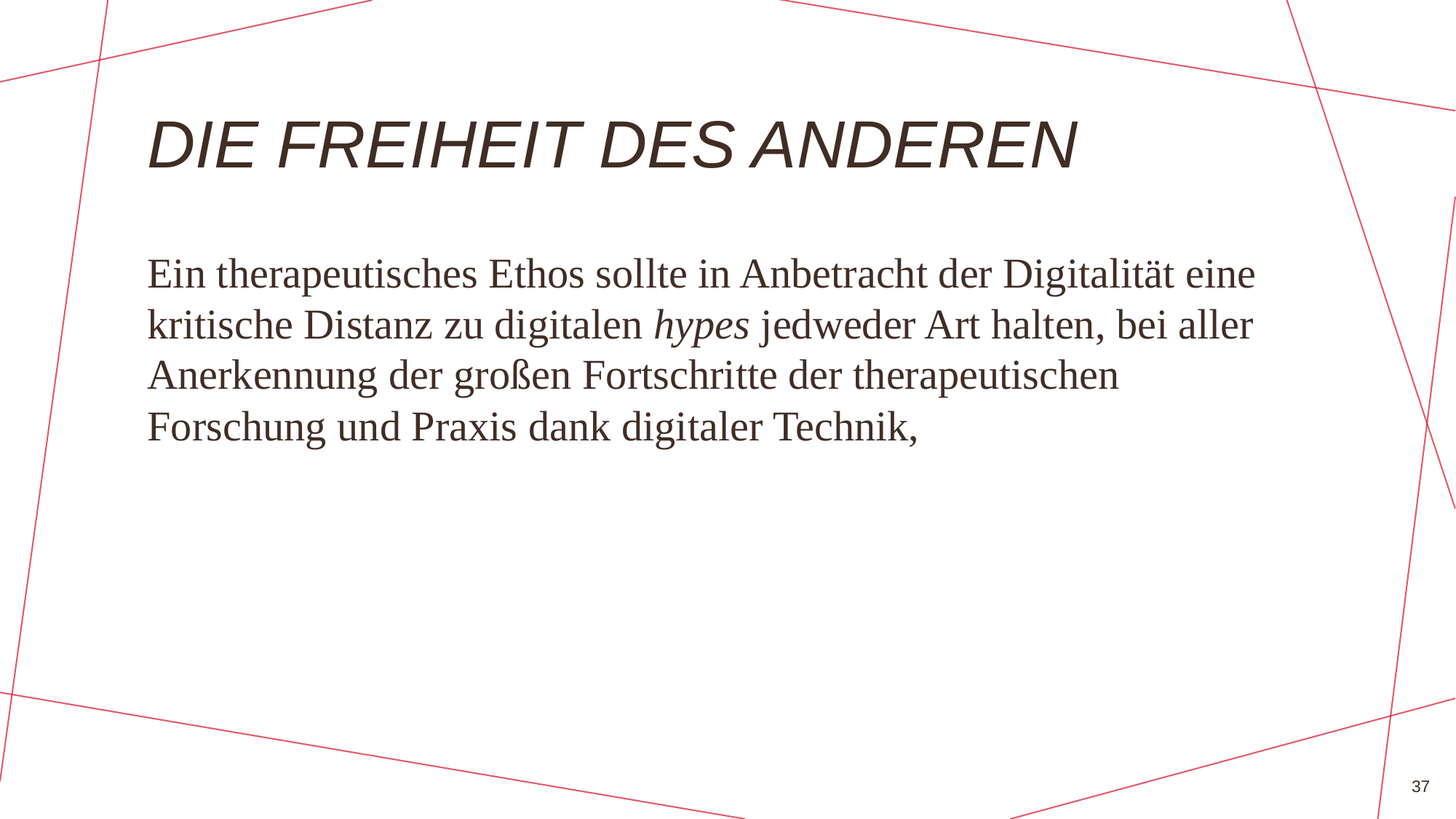

# Die freiheit des anderen
Ein therapeutisches Ethos sollte in Anbetracht der Digitalität eine kritische Distanz zu digitalen hypes jedweder Art halten, bei aller Anerkennung der großen Fortschritte der therapeutischen Forschung und Praxis dank digitaler Technik,
37